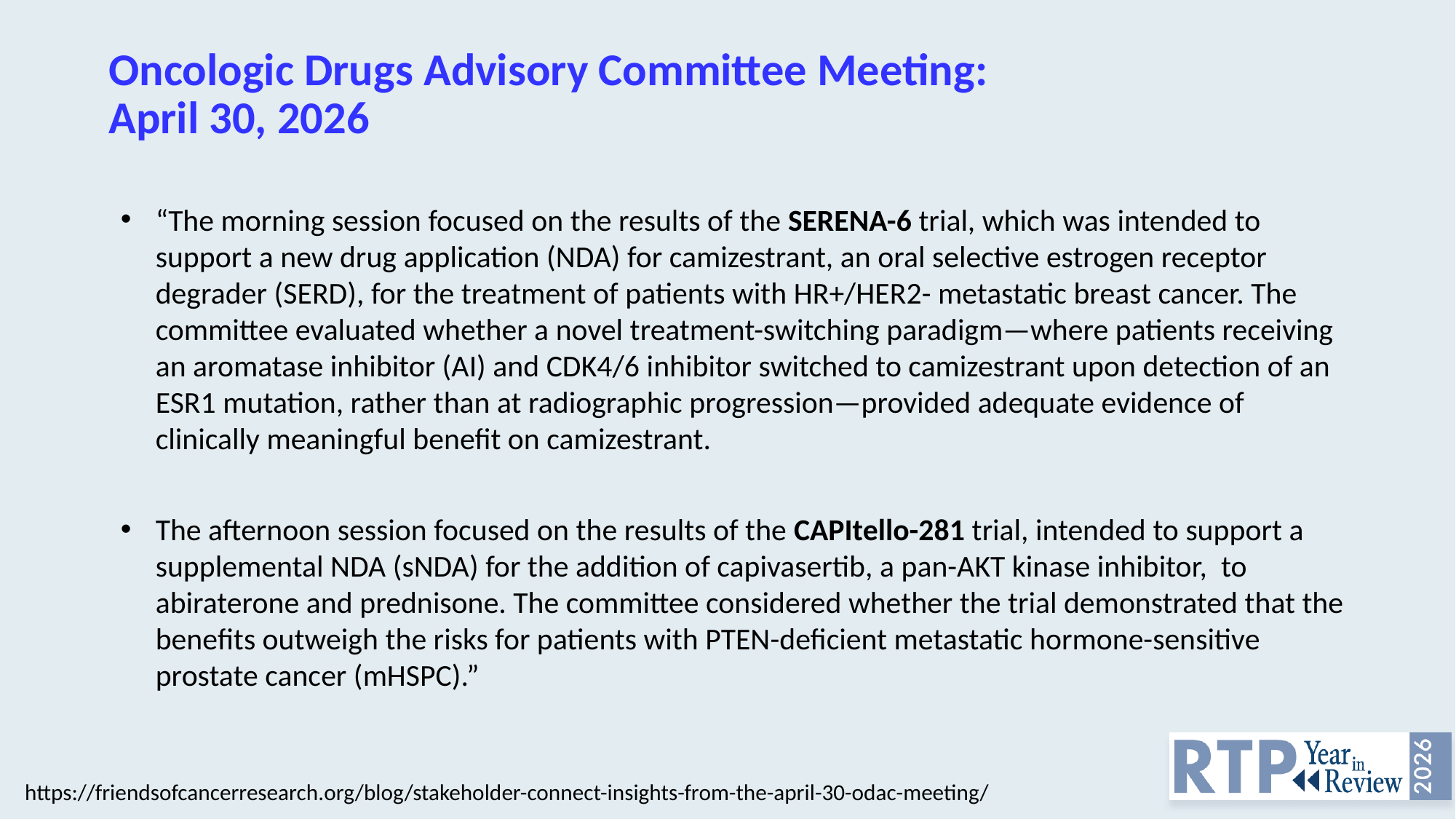

# Oncologic Drugs Advisory Committee Meeting: April 30, 2026
“The morning session focused on the results of the SERENA-6 trial, which was intended to support a new drug application (NDA) for camizestrant, an oral selective estrogen receptor degrader (SERD), for the treatment of patients with HR+/HER2- metastatic breast cancer. The committee evaluated whether a novel treatment-switching paradigm—where patients receiving an aromatase inhibitor (AI) and CDK4/6 inhibitor switched to camizestrant upon detection of an ESR1 mutation, rather than at radiographic progression—provided adequate evidence of clinically meaningful benefit on camizestrant.

The afternoon session focused on the results of the CAPItello-281 trial, intended to support a supplemental NDA (sNDA) for the addition of capivasertib, a pan-AKT kinase inhibitor,  to abiraterone and prednisone. The committee considered whether the trial demonstrated that the benefits outweigh the risks for patients with PTEN-deficient metastatic hormone-sensitive prostate cancer (mHSPC).”
https://friendsofcancerresearch.org/blog/stakeholder-connect-insights-from-the-april-30-odac-meeting/